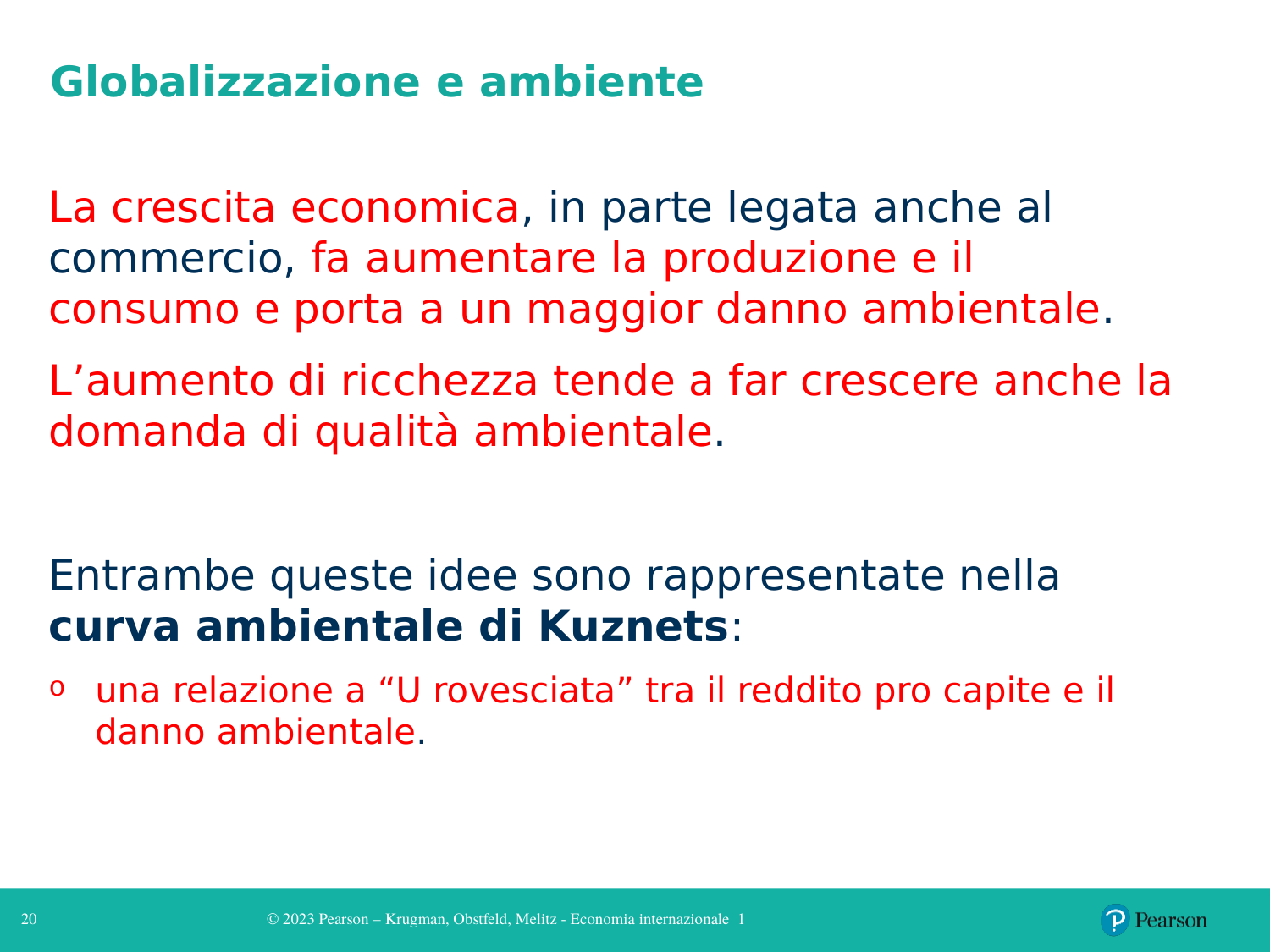

# Globalizzazione e ambiente
La crescita economica, in parte legata anche al commercio, fa aumentare la produzione e il consumo e porta a un maggior danno ambientale.
L’aumento di ricchezza tende a far crescere anche la domanda di qualità ambientale.

Entrambe queste idee sono rappresentate nella curva ambientale di Kuznets:
una relazione a “U rovesciata” tra il reddito pro capite e il danno ambientale.
20
© 2023 Pearson – Krugman, Obstfeld, Melitz - Economia internazionale  1